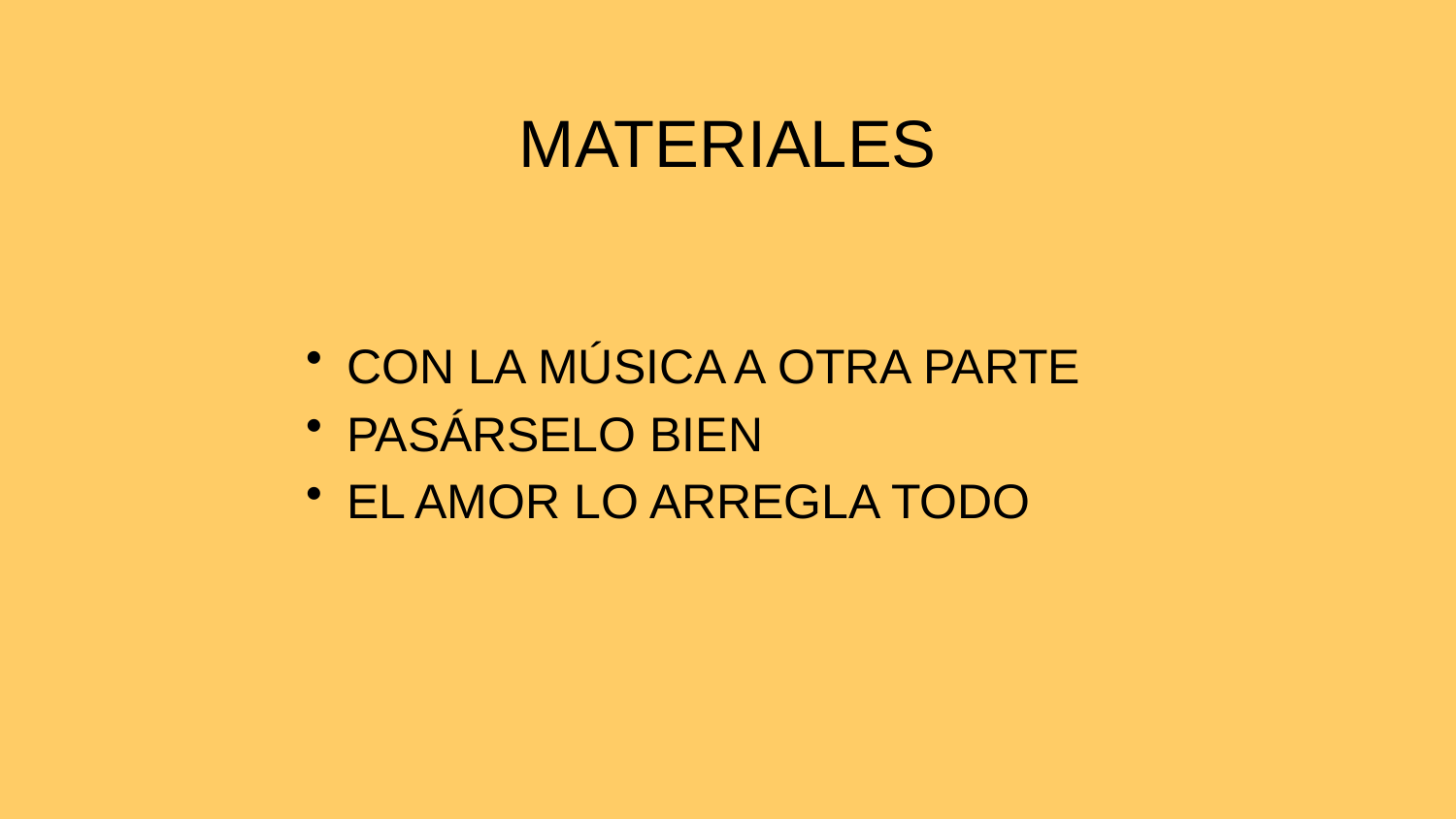

# MATERIALES
CON LA MÚSICA A OTRA PARTE
PASÁRSELO BIEN
EL AMOR LO ARREGLA TODO